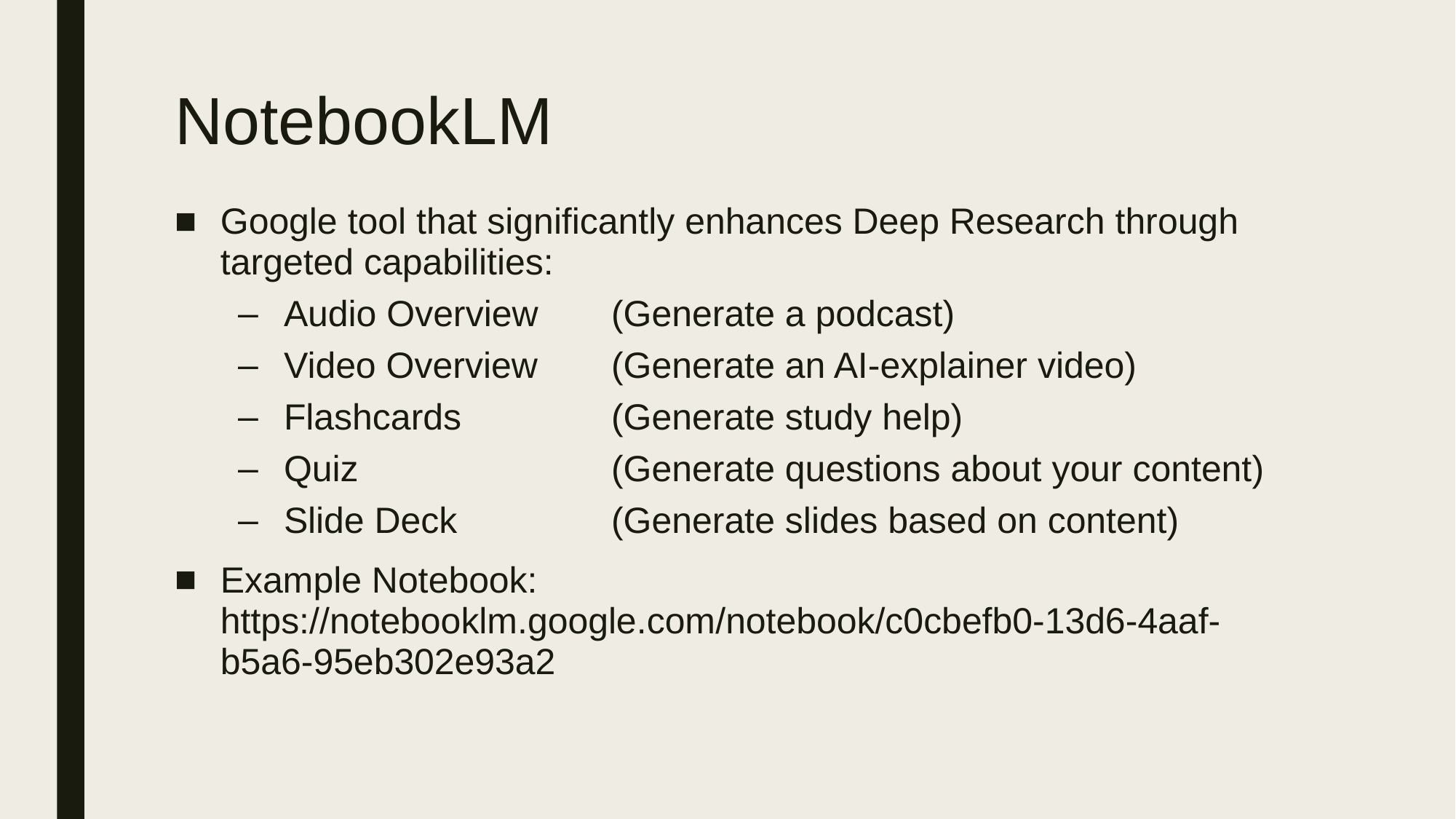

# NotebookLM
Google tool that significantly enhances Deep Research through targeted capabilities:
Audio Overview 	(Generate a podcast)
Video Overview 	(Generate an AI-explainer video)
Flashcards 		(Generate study help)
Quiz 			(Generate questions about your content)
Slide Deck 		(Generate slides based on content)
Example Notebook: https://notebooklm.google.com/notebook/c0cbefb0-13d6-4aaf-b5a6-95eb302e93a2